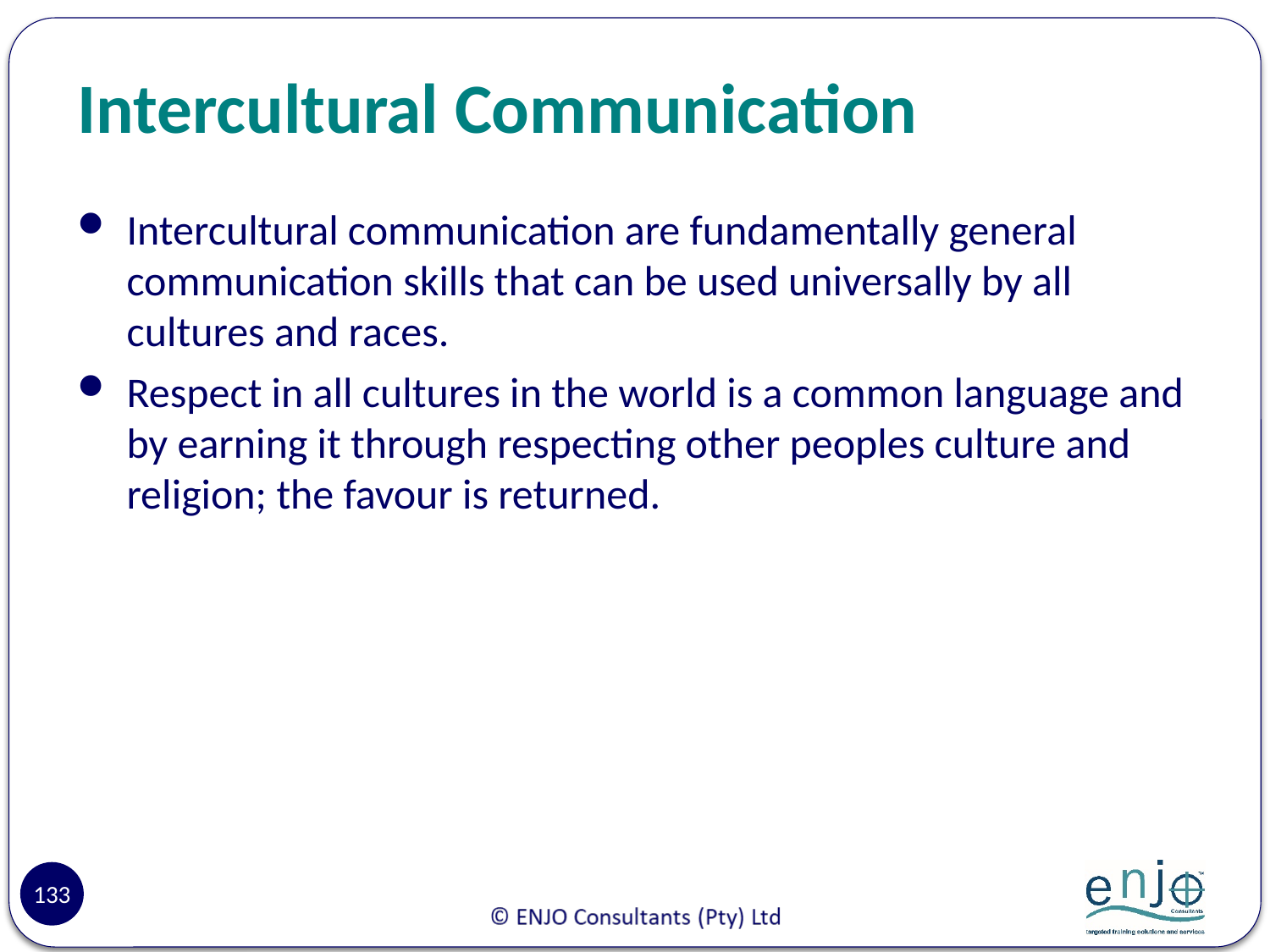

# Intercultural Communication
Intercultural communication are fundamentally general communication skills that can be used universally by all cultures and races.
Respect in all cultures in the world is a common language and by earning it through respecting other peoples culture and religion; the favour is returned.

133